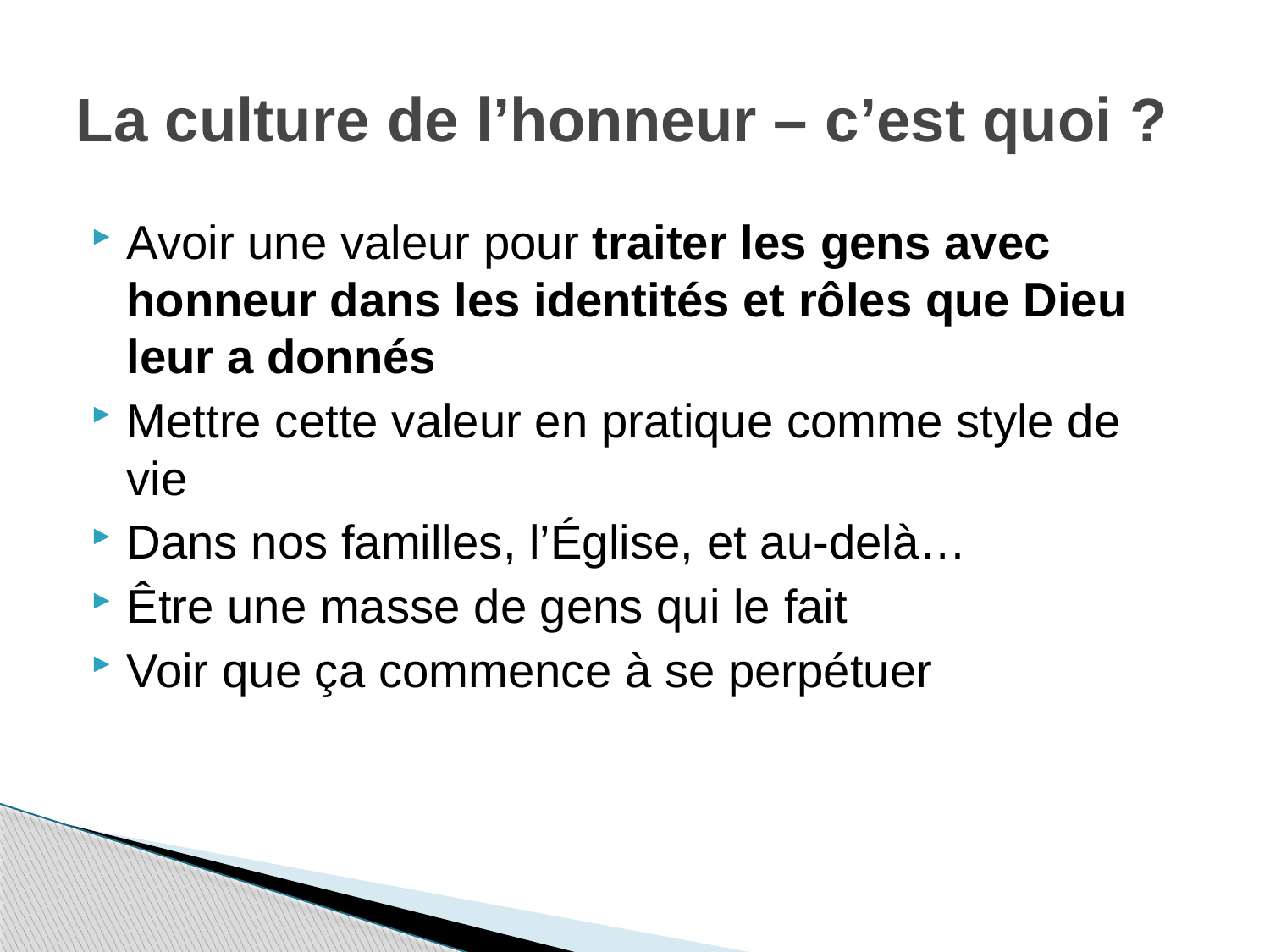

# La culture de l’honneur – c’est quoi ?
Avoir une valeur pour traiter les gens avec honneur dans les identités et rôles que Dieu leur a donnés
Mettre cette valeur en pratique comme style de vie
Dans nos familles, l’Église, et au-delà…
Être une masse de gens qui le fait
Voir que ça commence à se perpétuer